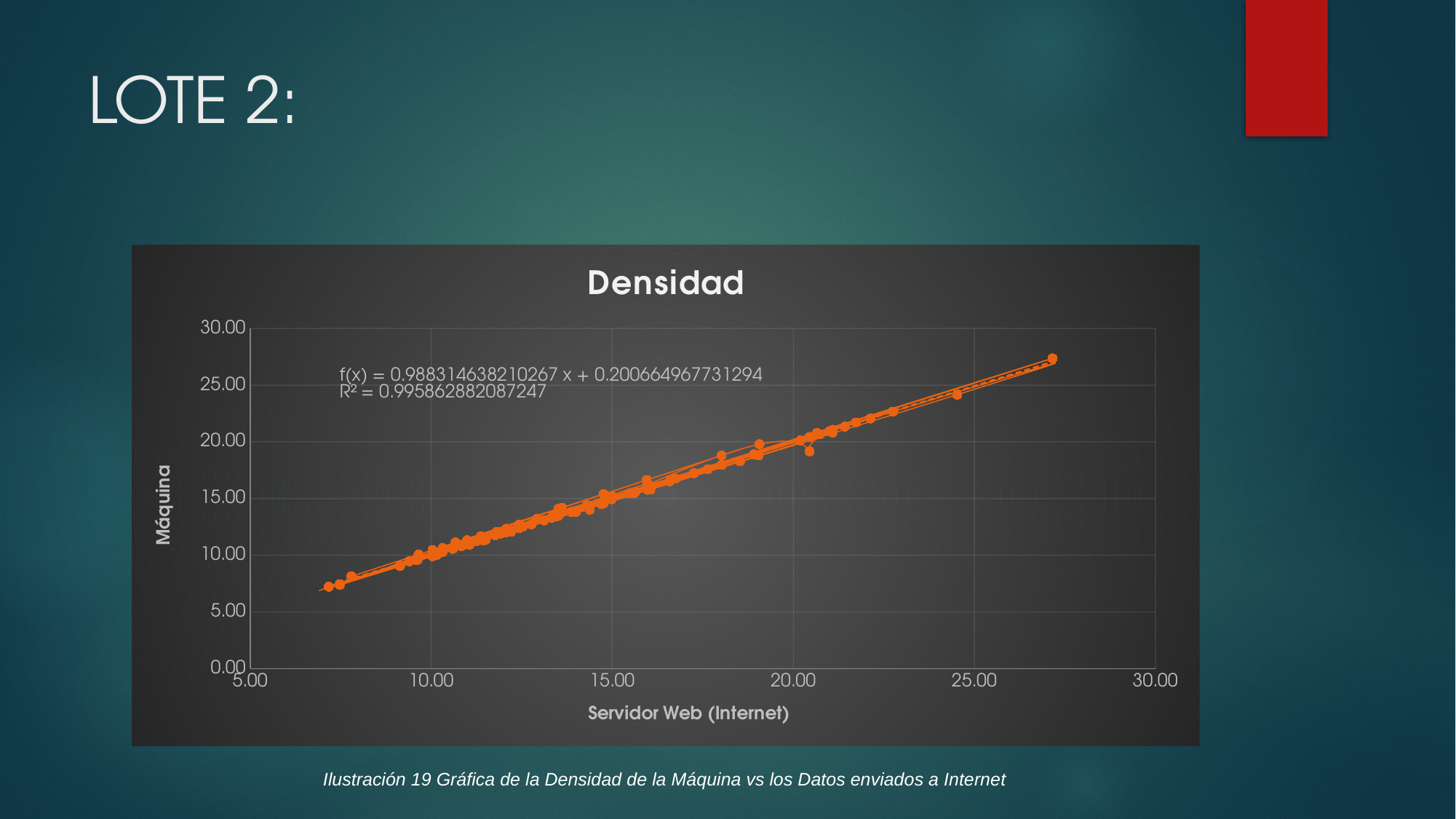

# LOTE 2:

### Chart: Densidad

| Category |  |
|---|---|
Ilustración 19 Gráfica de la Densidad de la Máquina vs los Datos enviados a Internet